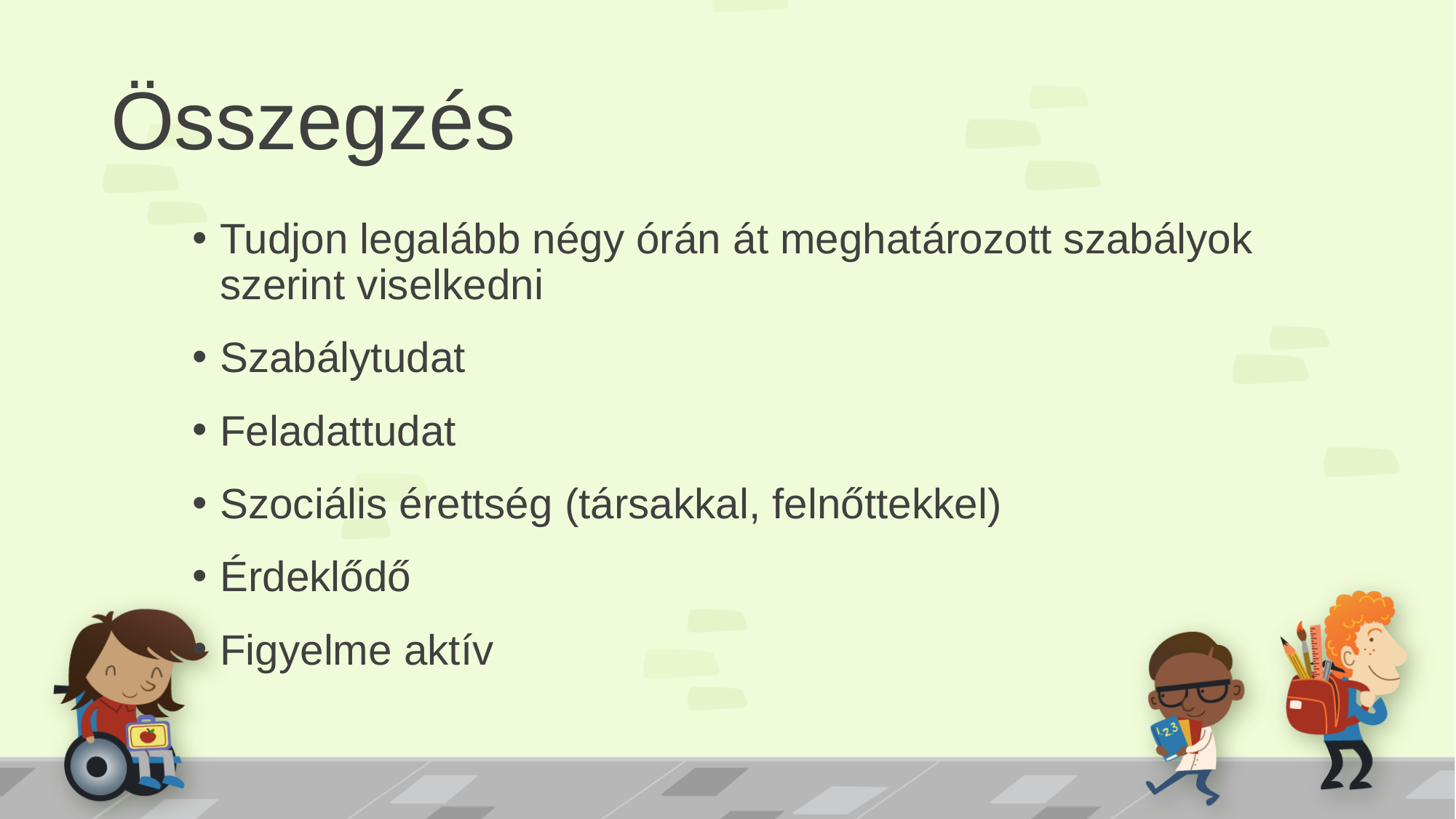

# Összegzés
Tudjon legalább négy órán át meghatározott szabályok szerint viselkedni
Szabálytudat
Feladattudat
Szociális érettség (társakkal, felnőttekkel)
Érdeklődő
Figyelme aktív